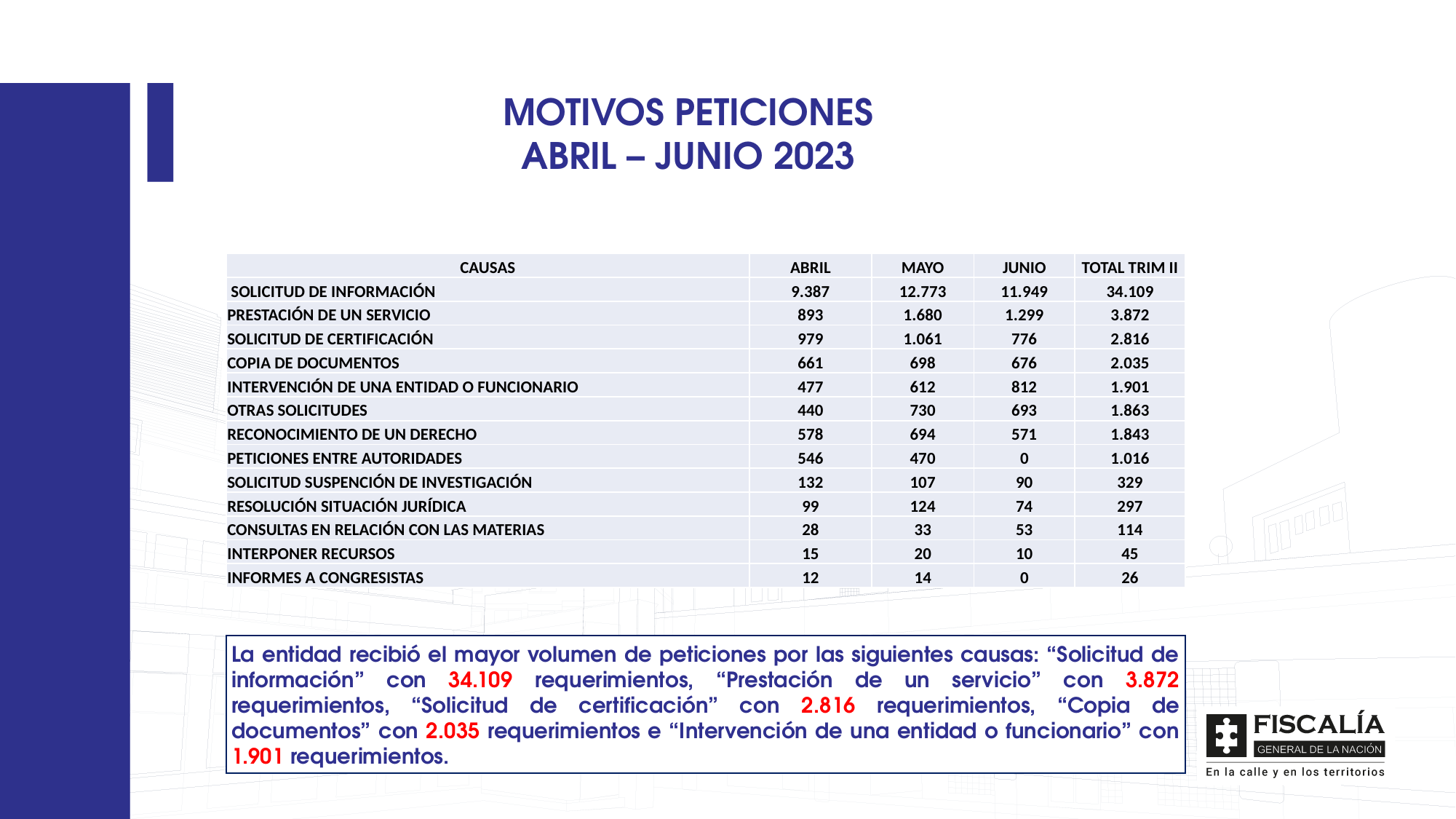

MOTIVOS PETICIONES
ABRIL – JUNIO 2023
| CAUSAS | ABRIL | MAYO | JUNIO | TOTAL TRIM II |
| --- | --- | --- | --- | --- |
| SOLICITUD DE INFORMACIÓN | 9.387 | 12.773 | 11.949 | 34.109 |
| PRESTACIÓN DE UN SERVICIO | 893 | 1.680 | 1.299 | 3.872 |
| SOLICITUD DE CERTIFICACIÓN | 979 | 1.061 | 776 | 2.816 |
| COPIA DE DOCUMENTOS | 661 | 698 | 676 | 2.035 |
| INTERVENCIÓN DE UNA ENTIDAD O FUNCIONARIO | 477 | 612 | 812 | 1.901 |
| OTRAS SOLICITUDES | 440 | 730 | 693 | 1.863 |
| RECONOCIMIENTO DE UN DERECHO | 578 | 694 | 571 | 1.843 |
| PETICIONES ENTRE AUTORIDADES | 546 | 470 | 0 | 1.016 |
| SOLICITUD SUSPENCIÓN DE INVESTIGACIÓN | 132 | 107 | 90 | 329 |
| RESOLUCIÓN SITUACIÓN JURÍDICA | 99 | 124 | 74 | 297 |
| CONSULTAS EN RELACIÓN CON LAS MATERIAS | 28 | 33 | 53 | 114 |
| INTERPONER RECURSOS | 15 | 20 | 10 | 45 |
| INFORMES A CONGRESISTAS | 12 | 14 | 0 | 26 |
La entidad recibió el mayor volumen de peticiones por las siguientes causas: “Solicitud de información” con 34.109 requerimientos, “Prestación de un servicio” con 3.872 requerimientos, “Solicitud de certificación” con 2.816 requerimientos, “Copia de documentos” con 2.035 requerimientos e “Intervención de una entidad o funcionario” con 1.901 requerimientos.